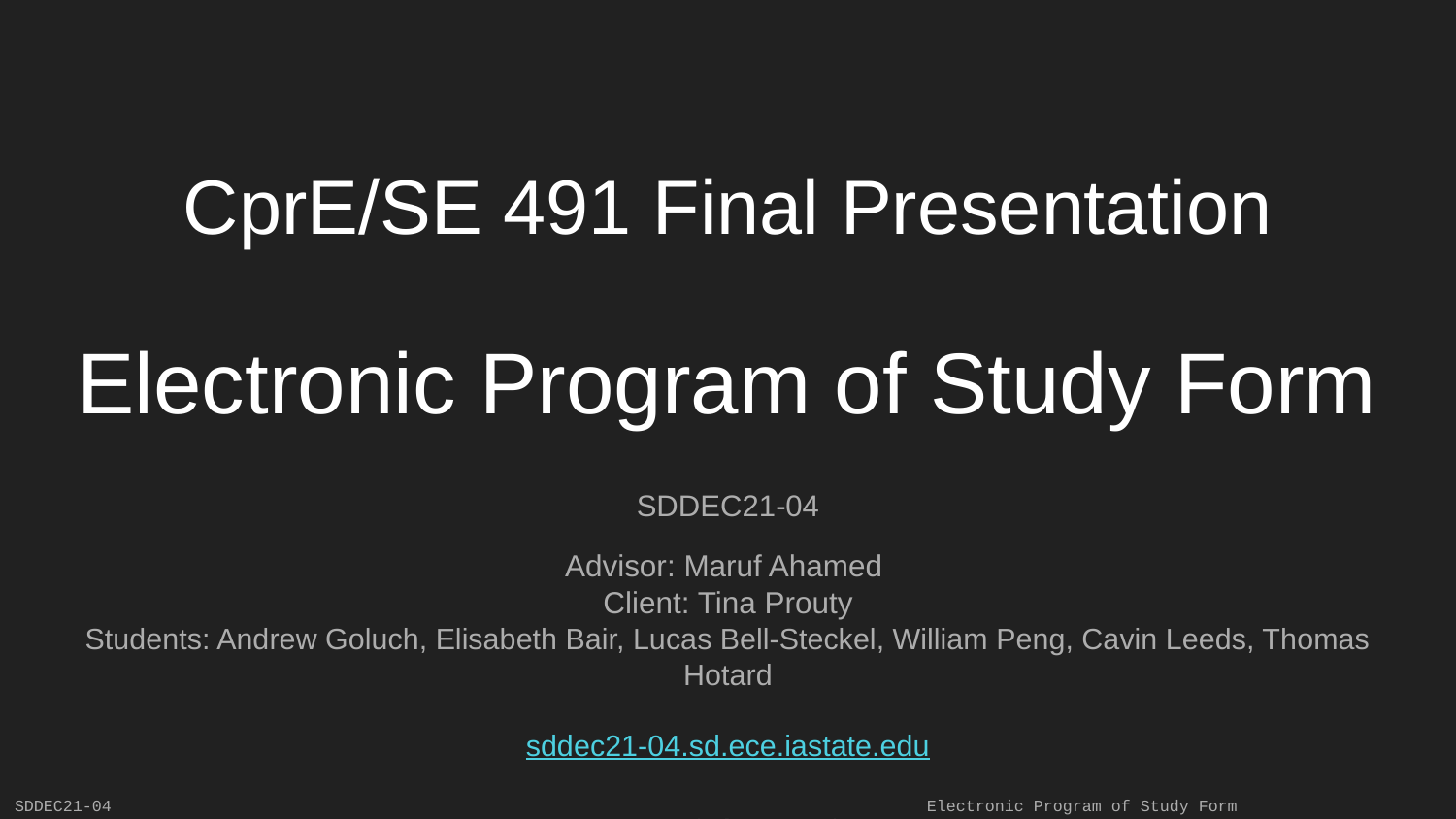

# CprE/SE 491 Final Presentation

Electronic Program of Study Form

SDDEC21-04

Advisor: Maruf Ahamed
Client: Tina Prouty
Students: Andrew Goluch, Elisabeth Bair, Lucas Bell-Steckel, William Peng, Cavin Leeds, Thomas Hotard

sddec21-04.sd.ece.iastate.edu